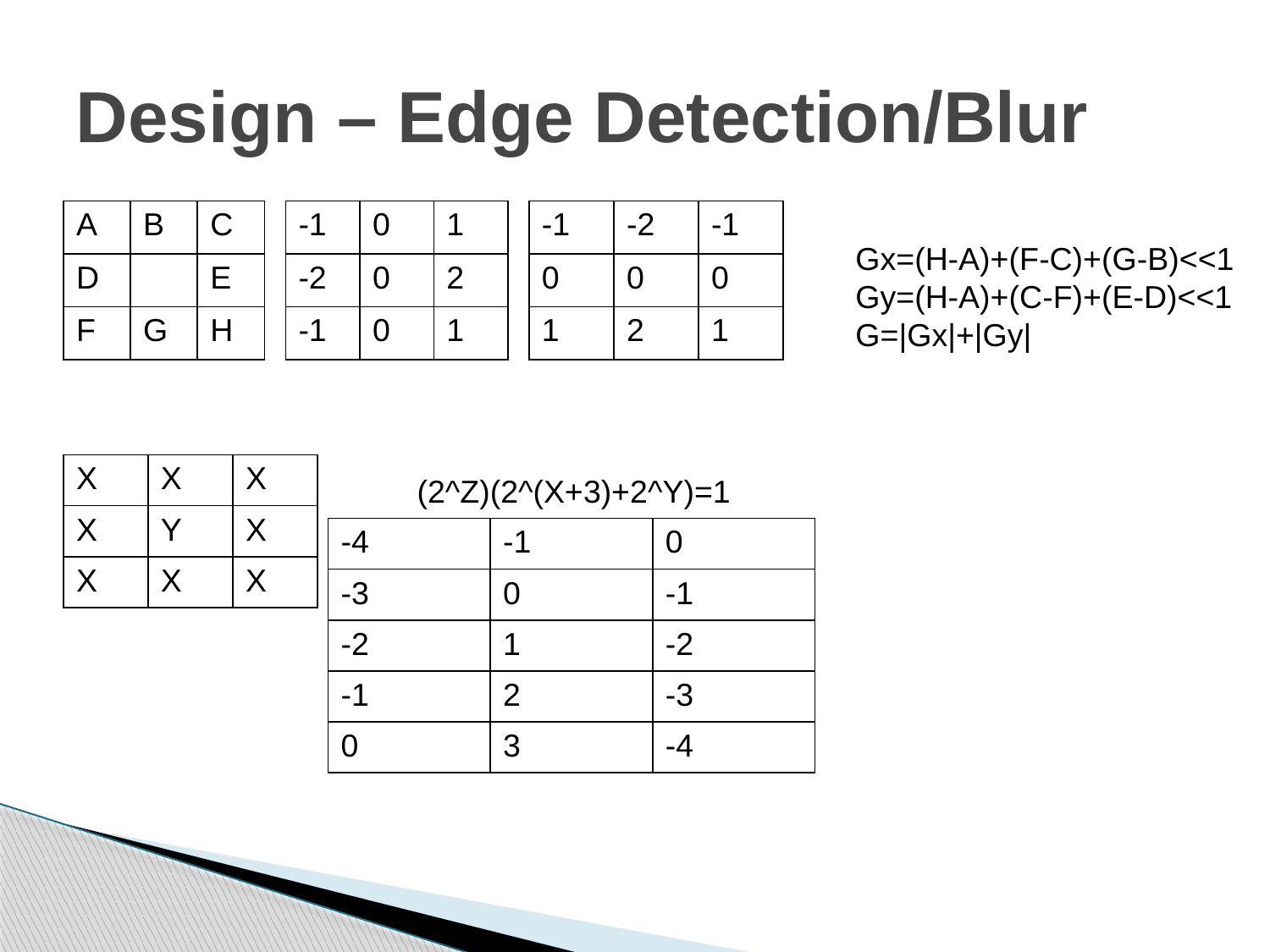

# Design – Edge Detection/Blur
| A | B | C |
| --- | --- | --- |
| D |  | E |
| F | G | H |
| -1 | 0 | 1 |
| --- | --- | --- |
| -2 | 0 | 2 |
| -1 | 0 | 1 |
| -1 | -2 | -1 |
| --- | --- | --- |
| 0 | 0 | 0 |
| 1 | 2 | 1 |
Gx=(H-A)+(F-C)+(G-B)<<1
Gy=(H-A)+(C-F)+(E-D)<<1
G=|Gx|+|Gy|
| X | X | X |
| --- | --- | --- |
| X | Y | X |
| X | X | X |
(2^Z)(2^(X+3)+2^Y)=1
| -4 | -1 | 0 |
| --- | --- | --- |
| -3 | 0 | -1 |
| -2 | 1 | -2 |
| -1 | 2 | -3 |
| 0 | 3 | -4 |